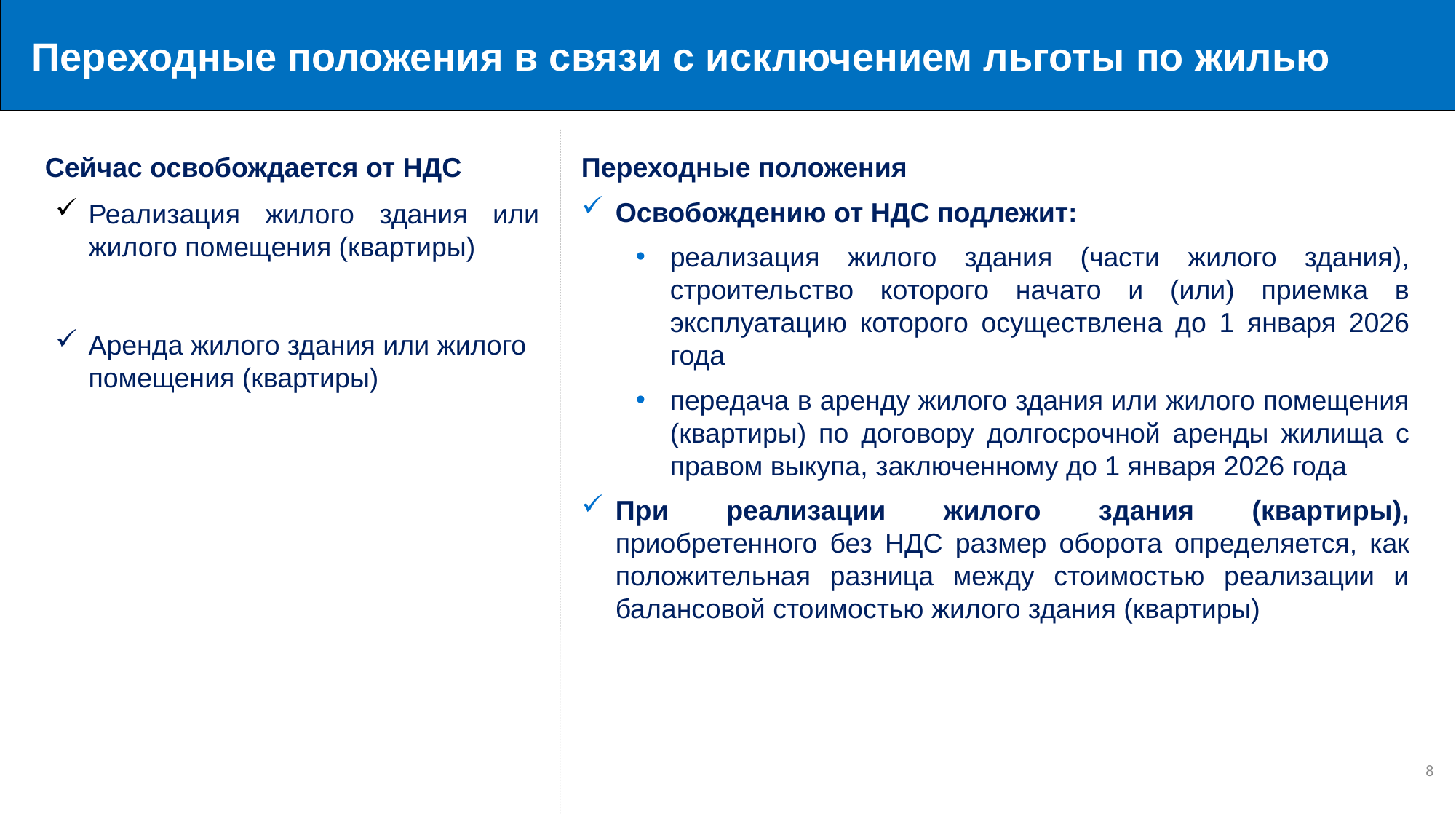

Переходные положения в связи с исключением льготы по жилью
Переходные положения
Освобождению от НДС подлежит:
реализация жилого здания (части жилого здания), строительство которого начато и (или) приемка в эксплуатацию которого осуществлена до 1 января 2026 года
передача в аренду жилого здания или жилого помещения (квартиры) по договору долгосрочной аренды жилища с правом выкупа, заключенному до 1 января 2026 года
При реализации жилого здания (квартиры), приобретенного без НДС размер оборота определяется, как положительная разница между стоимостью реализации и балансовой стоимостью жилого здания (квартиры)
Сейчас освобождается от НДС
Реализация жилого здания или жилого помещения (квартиры)
Реализация жилого здания или жилого помещения (квартиры)
Аренда жилого здания или жилого помещения (квартиры)

8